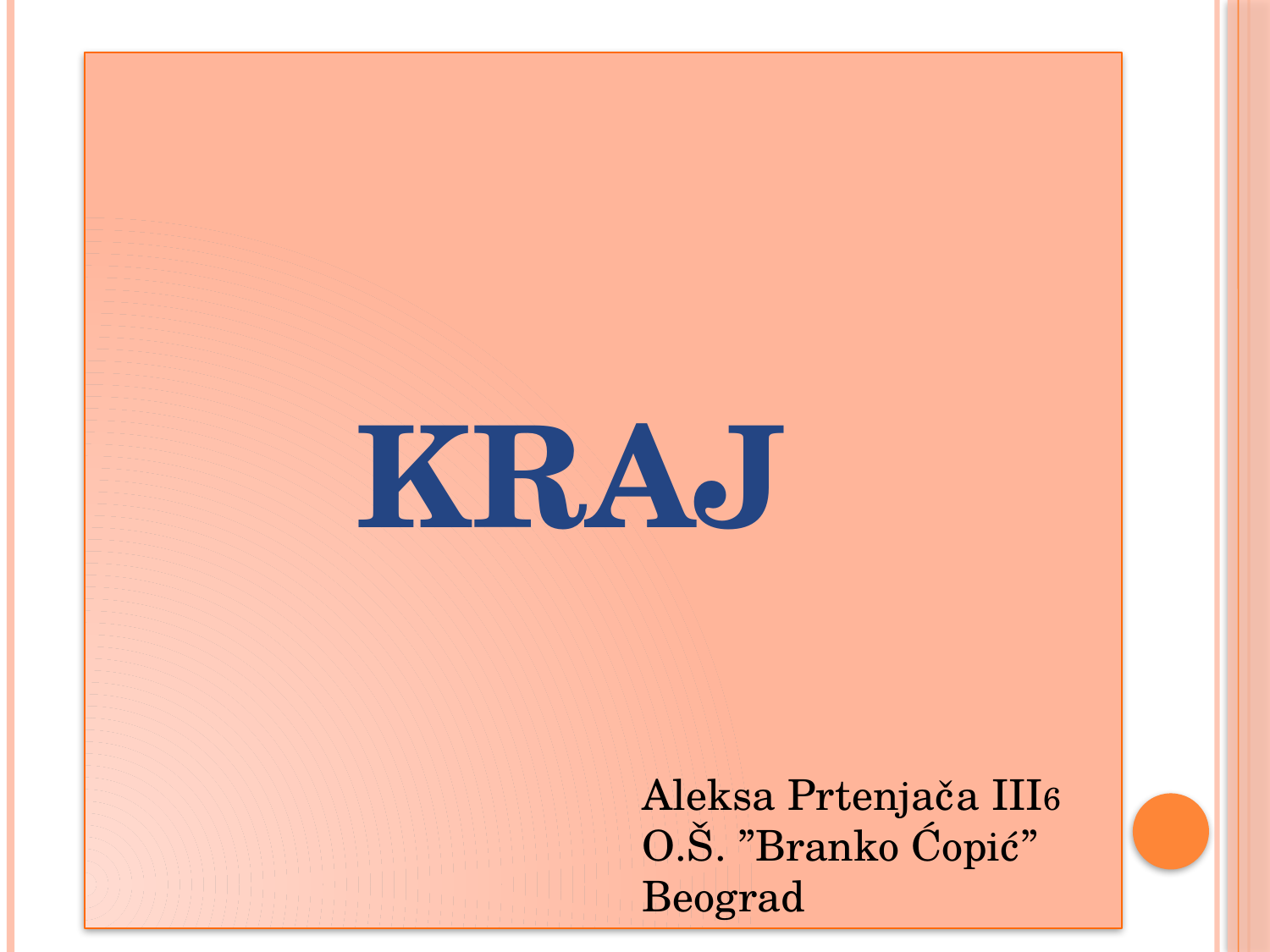

#

KRAJ
Aleksa Prtenjača III6
O.Š. ”Branko Ćopić” Beograd